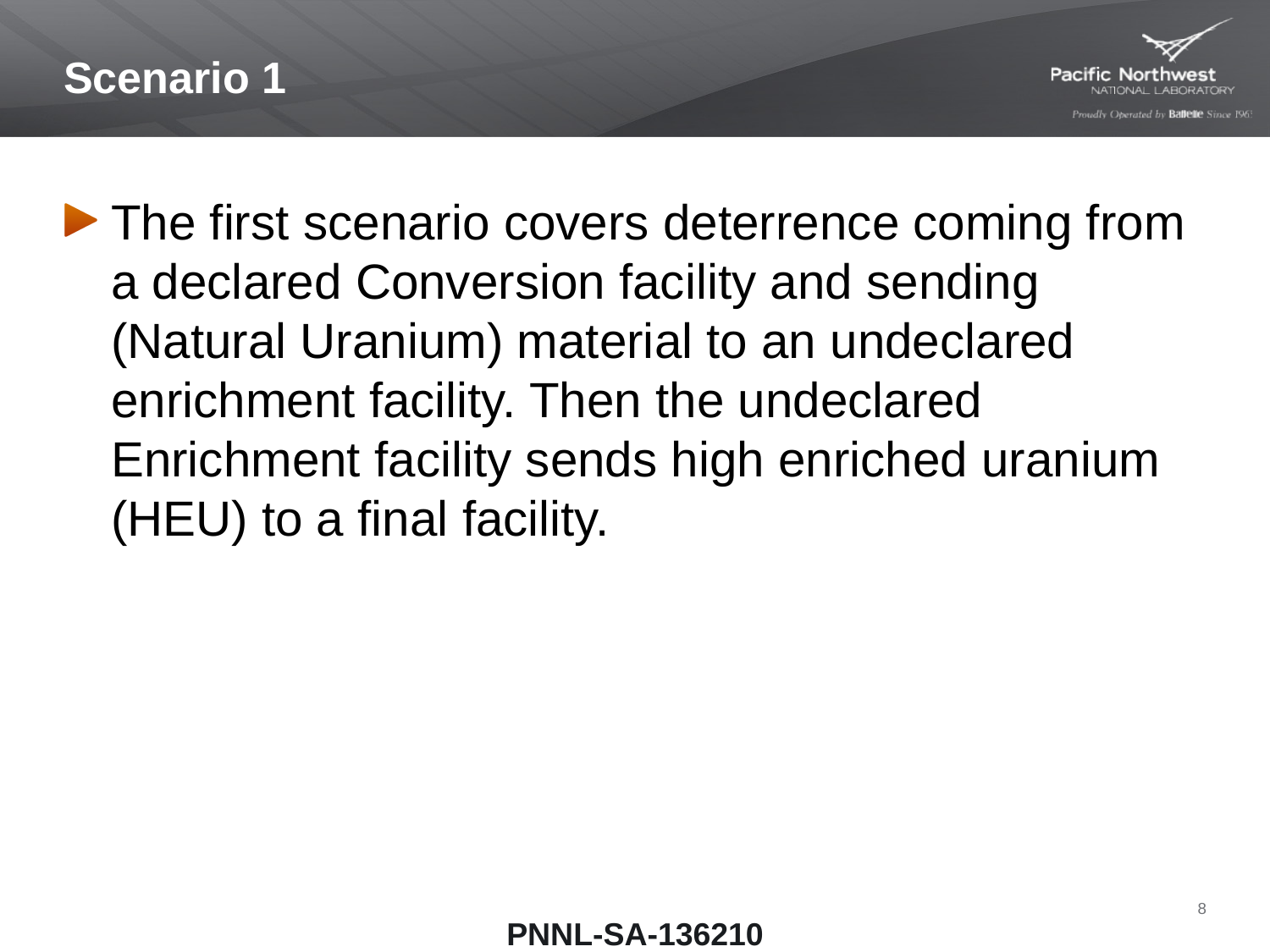

# Scenario 1
The first scenario covers deterrence coming from a declared Conversion facility and sending (Natural Uranium) material to an undeclared enrichment facility. Then the undeclared Enrichment facility sends high enriched uranium (HEU) to a final facility.
8
PNNL-SA-136210